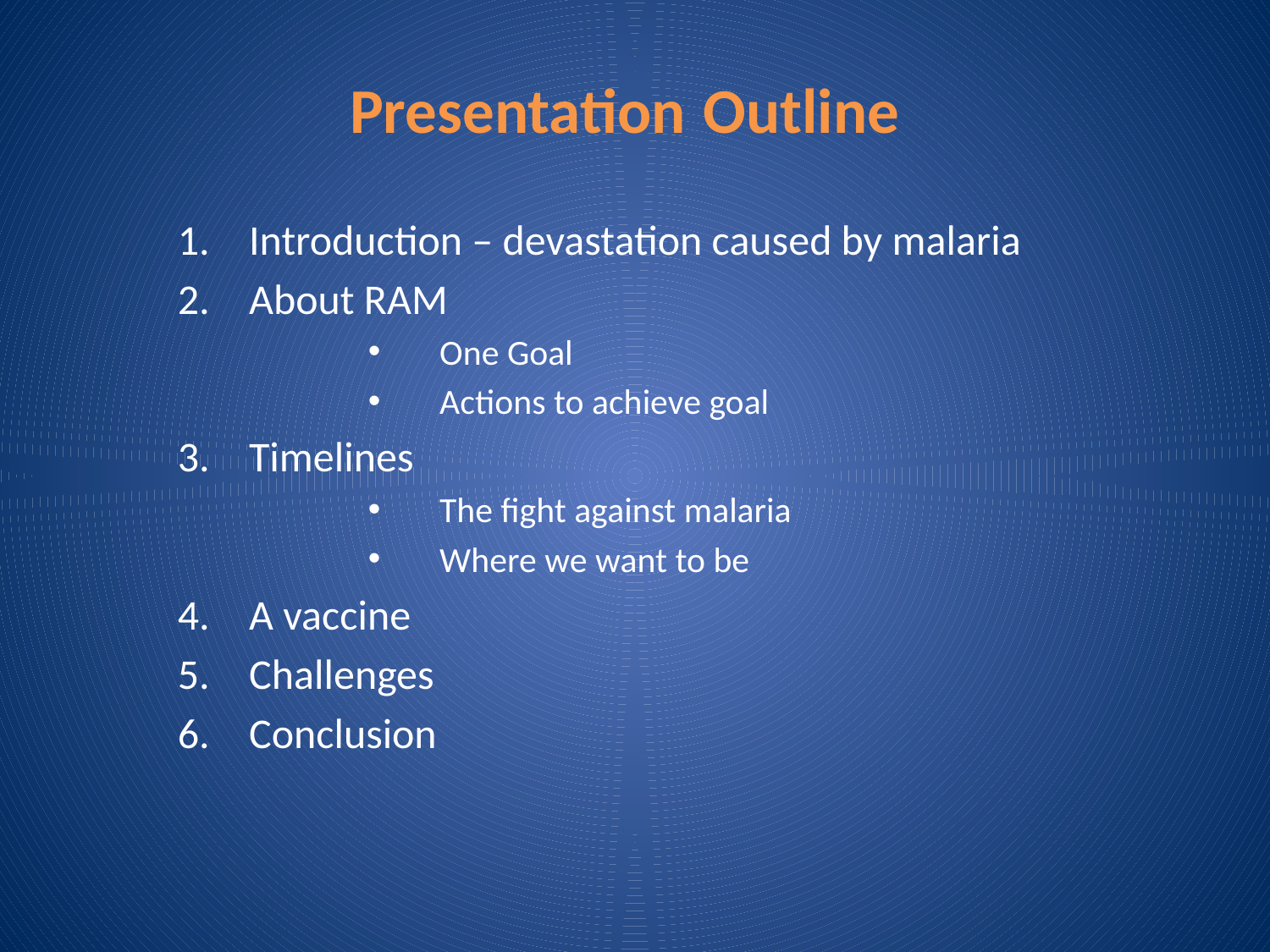

# Presentation Outline
Introduction – devastation caused by malaria
About RAM
One Goal
Actions to achieve goal
Timelines
The fight against malaria
Where we want to be
A vaccine
Challenges
Conclusion